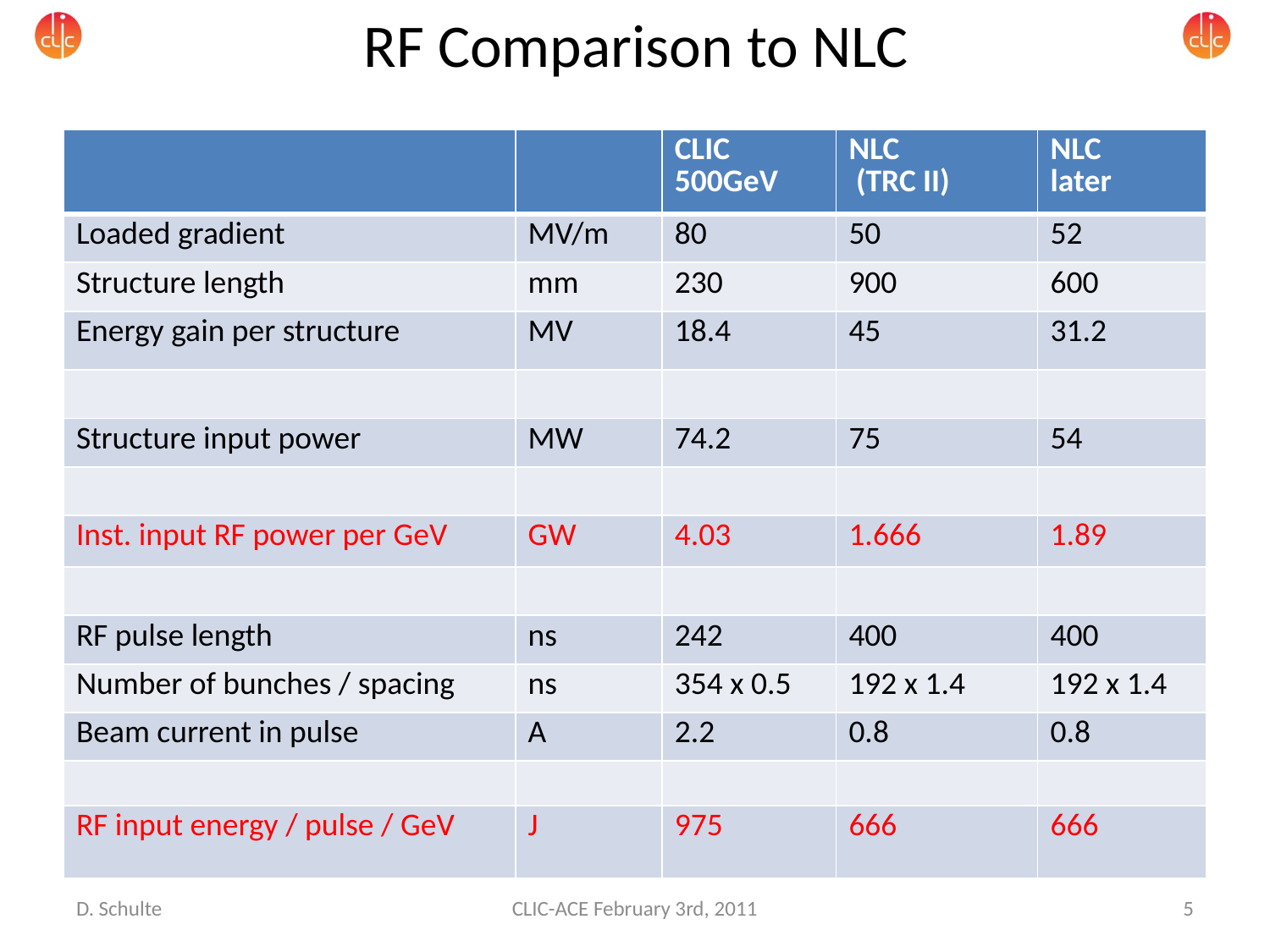

# RF Comparison to NLC
|  |  | CLIC 500GeV | NLC (TRC II) | NLC later |
| --- | --- | --- | --- | --- |
| Loaded gradient | MV/m | 80 | 50 | 52 |
| Structure length | mm | 230 | 900 | 600 |
| Energy gain per structure | MV | 18.4 | 45 | 31.2 |
|  |  |  |  |  |
| Structure input power | MW | 74.2 | 75 | 54 |
|  |  |  |  |  |
| Inst. input RF power per GeV | GW | 4.03 | 1.666 | 1.89 |
|  |  |  |  |  |
| RF pulse length | ns | 242 | 400 | 400 |
| Number of bunches / spacing | ns | 354 x 0.5 | 192 x 1.4 | 192 x 1.4 |
| Beam current in pulse | A | 2.2 | 0.8 | 0.8 |
|  |  |  |  |  |
| RF input energy / pulse / GeV | J | 975 | 666 | 666 |
D. Schulte
CLIC-ACE February 3rd, 2011
5